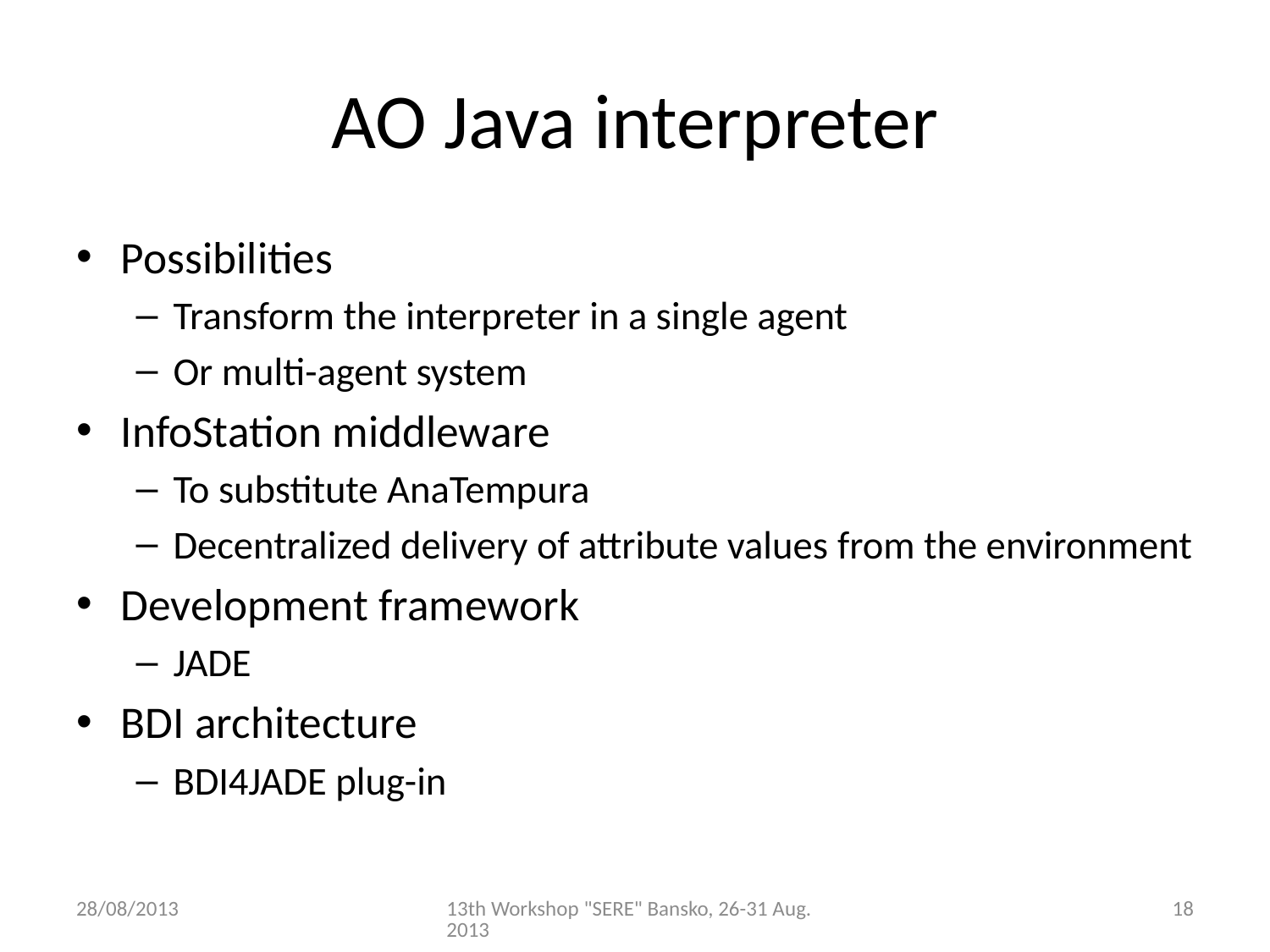

# AO Java interpreter
Possibilities
Transform the interpreter in a single agent
Or multi-agent system
InfoStation middleware
To substitute AnaTempura
Decentralized delivery of attribute values ​​from the environment
Development framework
JADE
BDI architecture
BDI4JADE plug-in
28/08/2013
13th Workshop "SERE" Bansko, 26-31 Aug. 2013
18